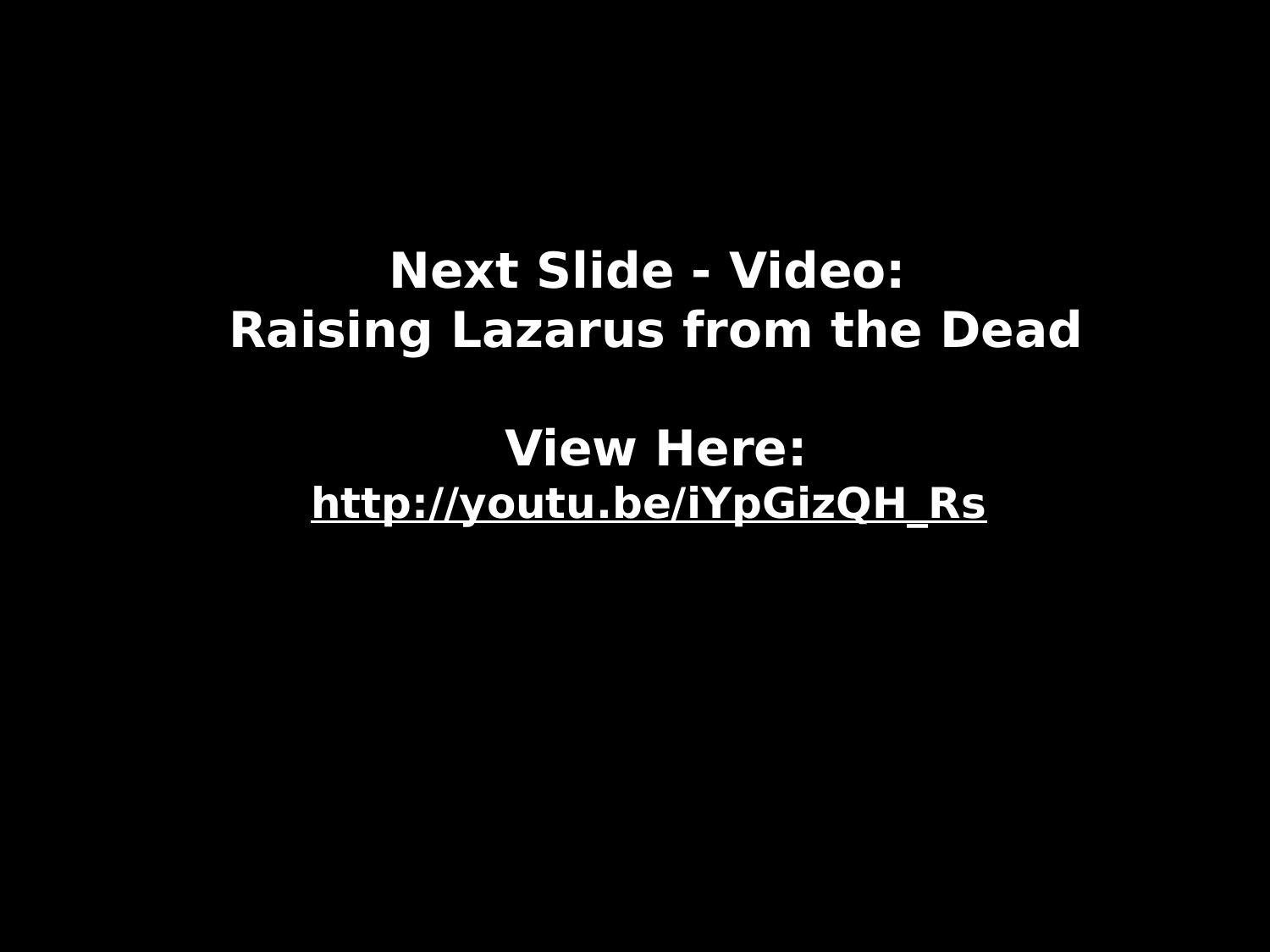

Next Slide - Video:
Raising Lazarus from the Dead

View Here:
http://youtu.be/iYpGizQH_Rs